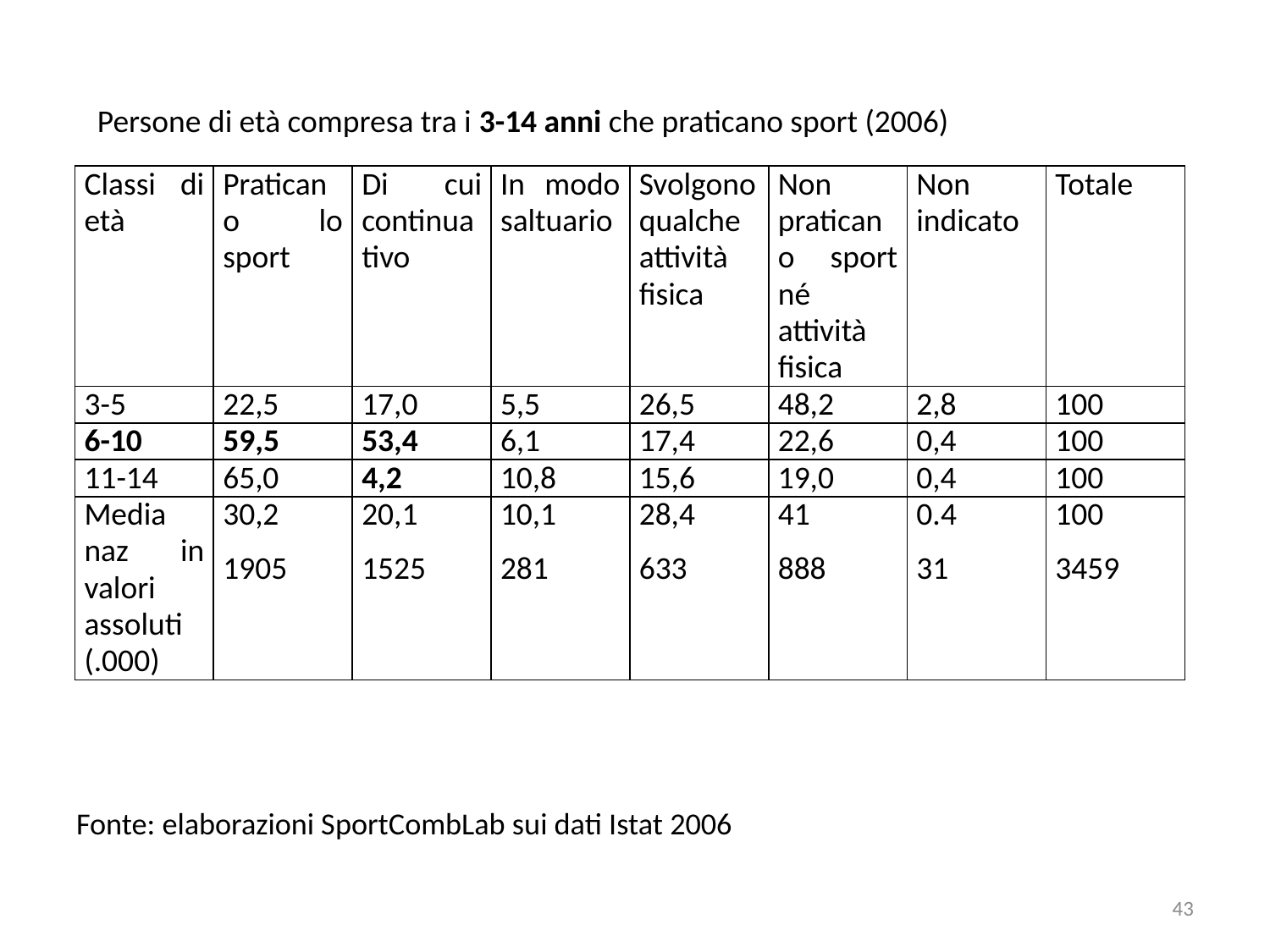

Fonte: elaborazioni SportCombLab sui dati Istat 2006
Persone di età compresa tra i 3-14 anni che praticano sport (2006)
| Classi di età | Praticano lo sport | Di cui continuativo | In modo saltuario | Svolgono qualche attività fisica | Non praticano sport né attività fisica | Non indicato | Totale |
| --- | --- | --- | --- | --- | --- | --- | --- |
| 3-5 | 22,5 | 17,0 | 5,5 | 26,5 | 48,2 | 2,8 | 100 |
| 6-10 | 59,5 | 53,4 | 6,1 | 17,4 | 22,6 | 0,4 | 100 |
| 11-14 | 65,0 | 4,2 | 10,8 | 15,6 | 19,0 | 0,4 | 100 |
| Media naz in valori assoluti (.000) | 30,2 1905 | 20,1 1525 | 10,1 281 | 28,4 633 | 41 888 | 0.4 31 | 100 3459 |
43